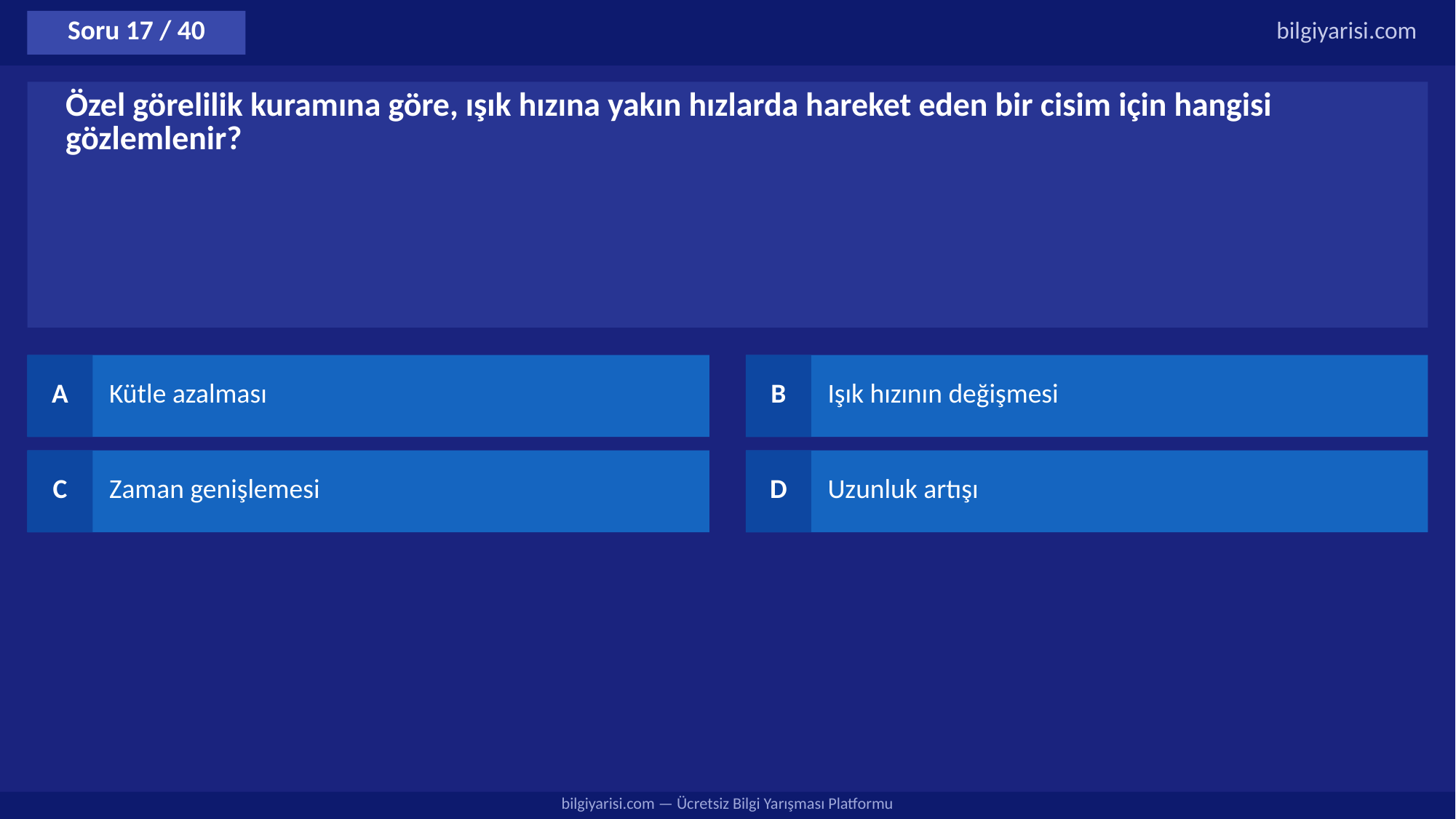

Soru 17 / 40
bilgiyarisi.com

Özel görelilik kuramına göre, ışık hızına yakın hızlarda hareket eden bir cisim için hangisi gözlemlenir?

A
Kütle azalması

B
Işık hızının değişmesi

C
Zaman genişlemesi

D
Uzunluk artışı
bilgiyarisi.com — Ücretsiz Bilgi Yarışması Platformu